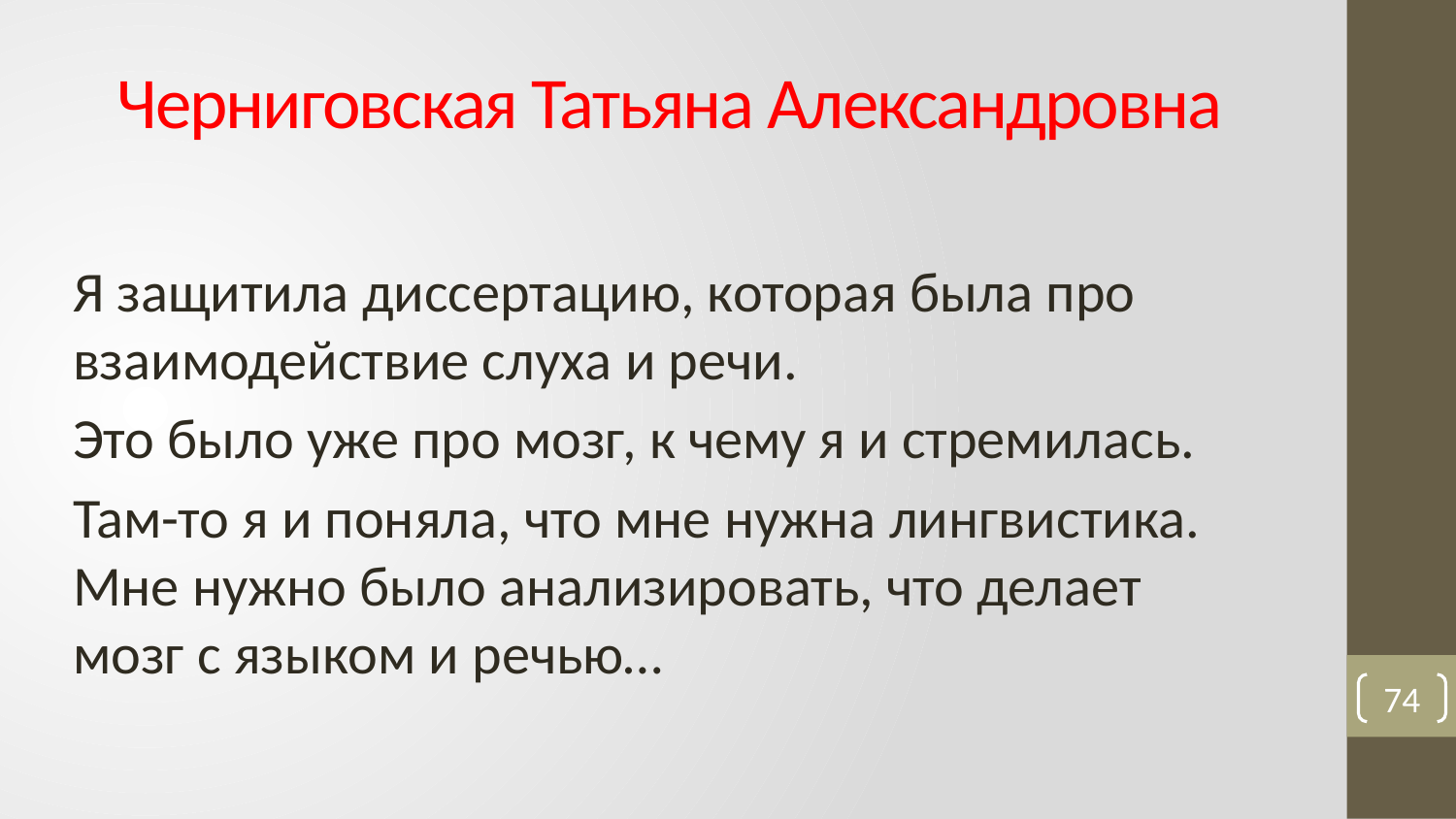

# Черниговская Татьяна Александровна

Я защитила диссертацию, которая была про взаимодействие слуха и речи.
Это было уже про мозг, к чему я и стремилась.
Там-то я и поняла, что мне нужна лингвистика. Мне нужно было анализировать, что делает мозг с языком и речью…
74